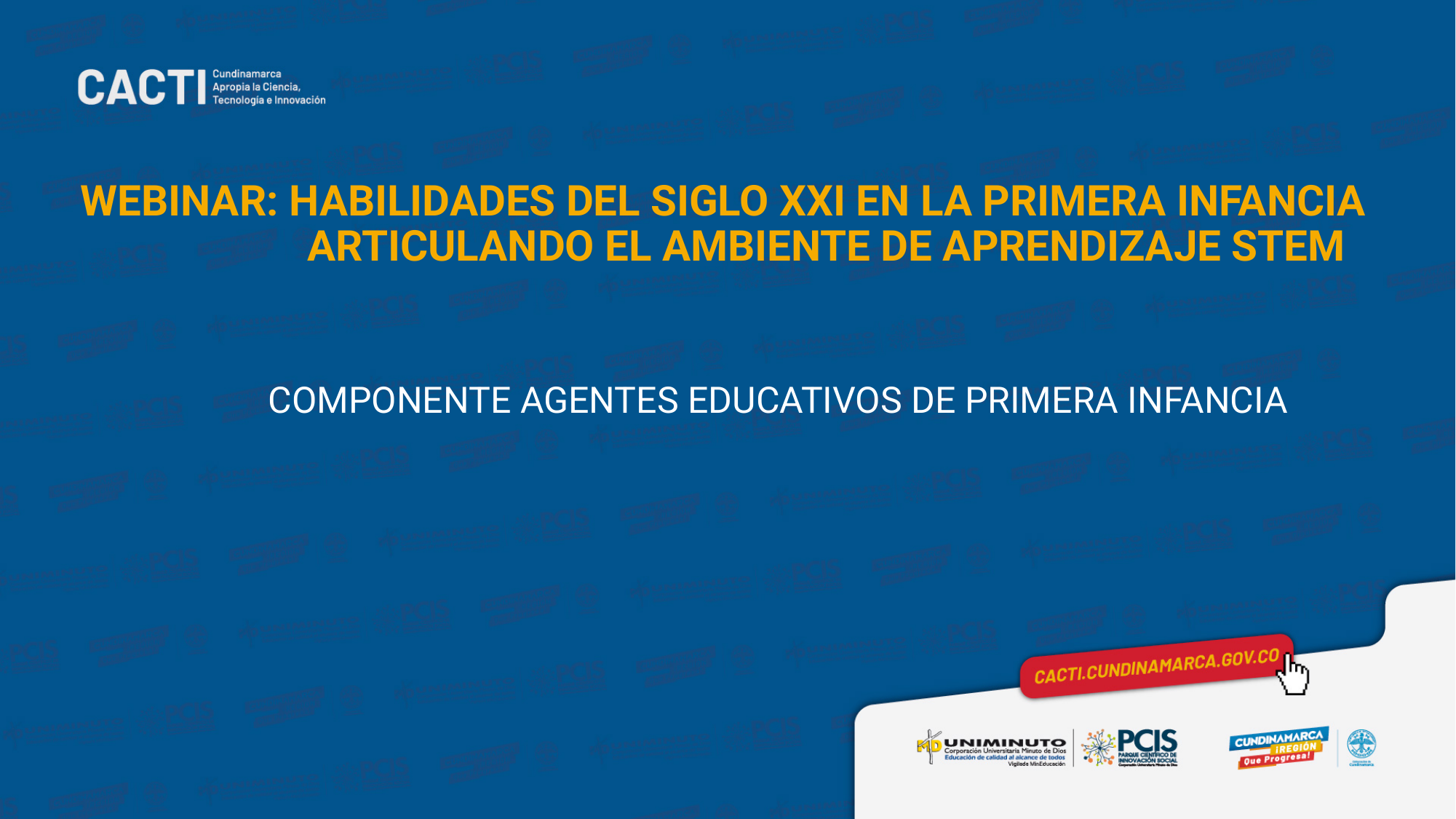

# WEBINAR: HABILIDADES DEL SIGLO XXI EN LA PRIMERA INFANCIA ARTICULANDO EL AMBIENTE DE APRENDIZAJE STEM

COMPONENTE AGENTES EDUCATIVOS DE PRIMERA INFANCIA